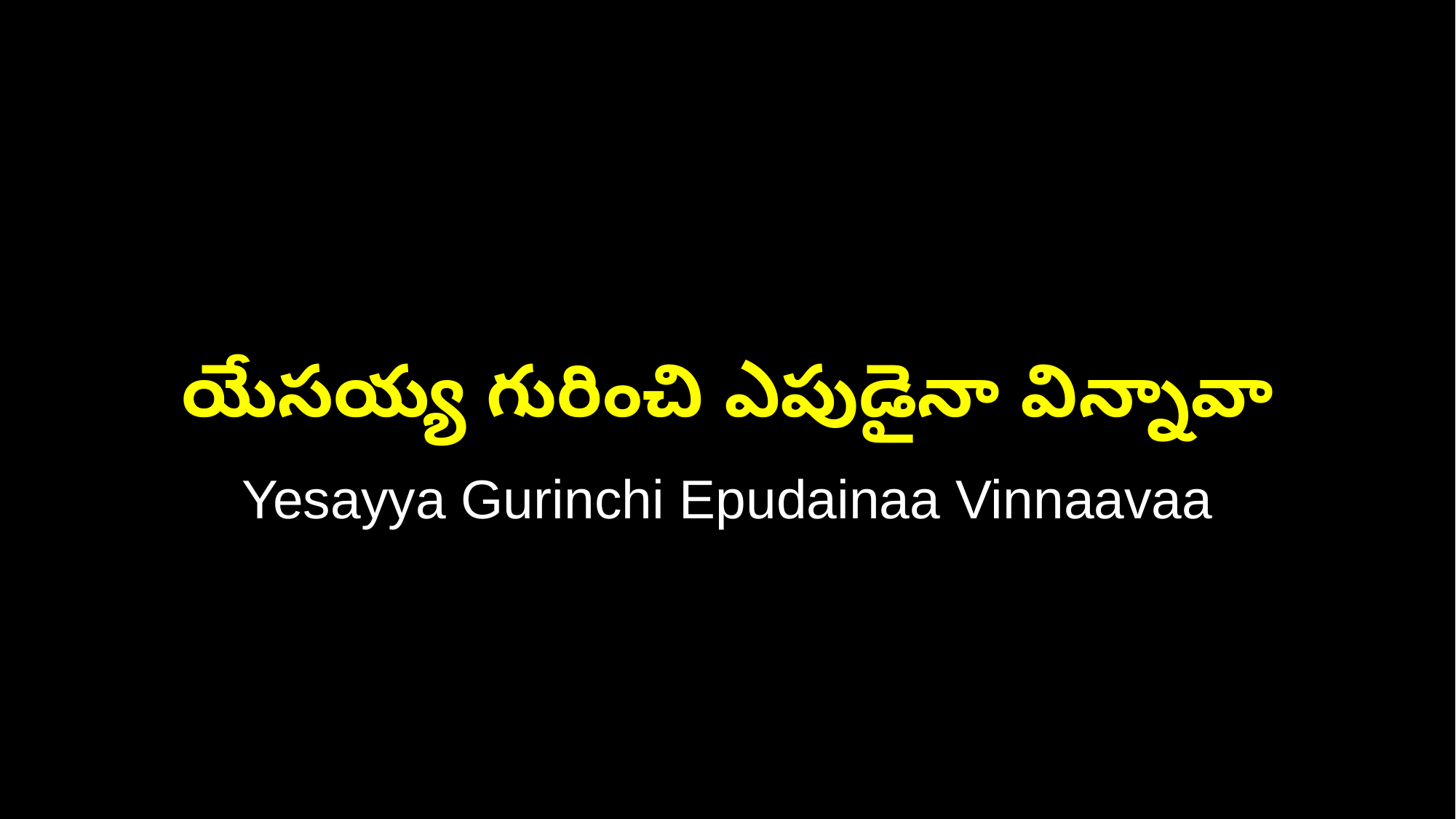

యేసయ్య గురించి ఎపుడైనా విన్నావా
Yesayya Gurinchi Epudainaa Vinnaavaa